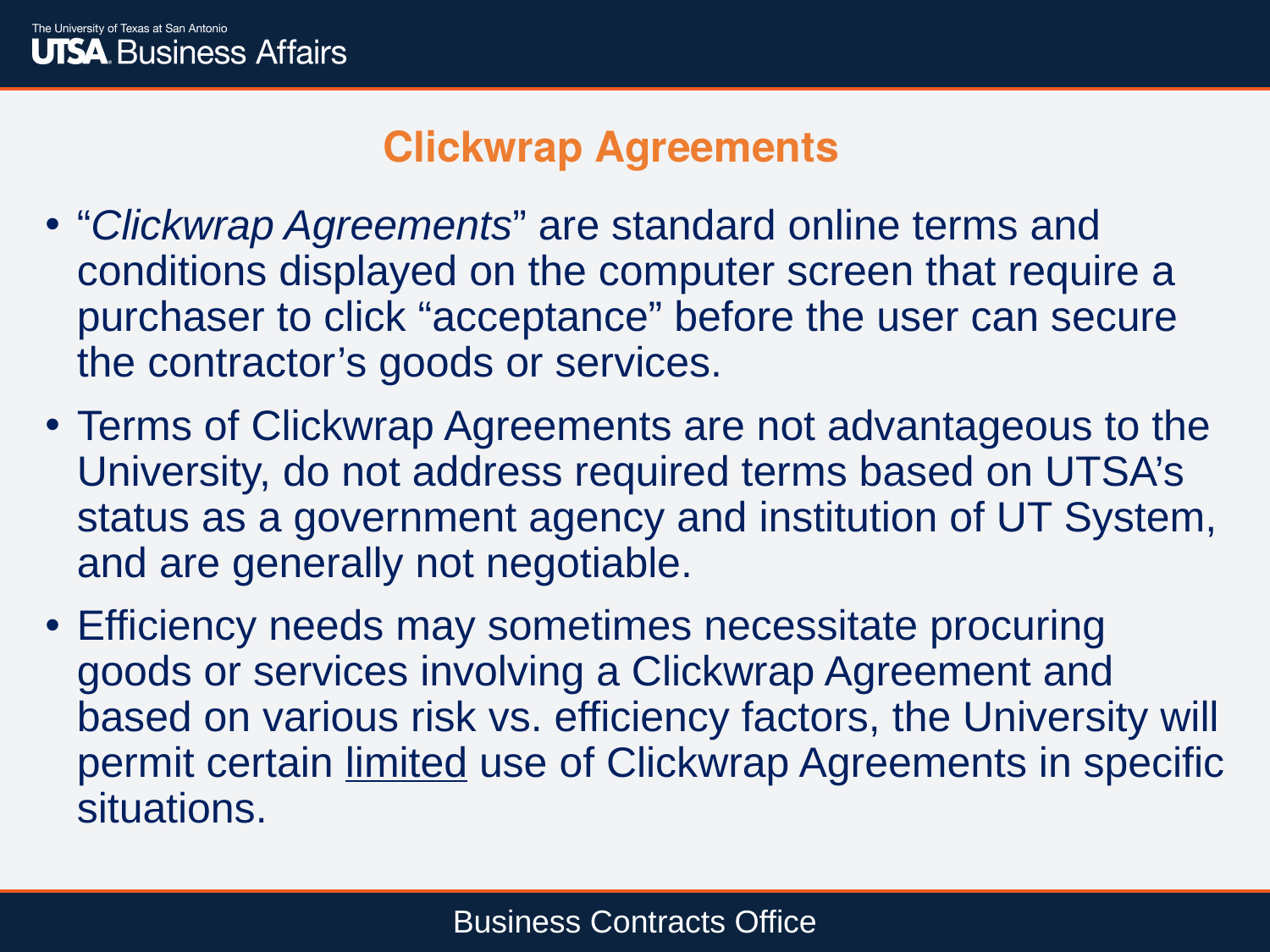

Clickwrap Agreements
“Clickwrap Agreements” are standard online terms and conditions displayed on the computer screen that require a purchaser to click “acceptance” before the user can secure the contractor’s goods or services.
Terms of Clickwrap Agreements are not advantageous to the University, do not address required terms based on UTSA’s status as a government agency and institution of UT System, and are generally not negotiable.
Efficiency needs may sometimes necessitate procuring goods or services involving a Clickwrap Agreement and based on various risk vs. efficiency factors, the University will permit certain limited use of Clickwrap Agreements in specific situations.
Business Contracts Office